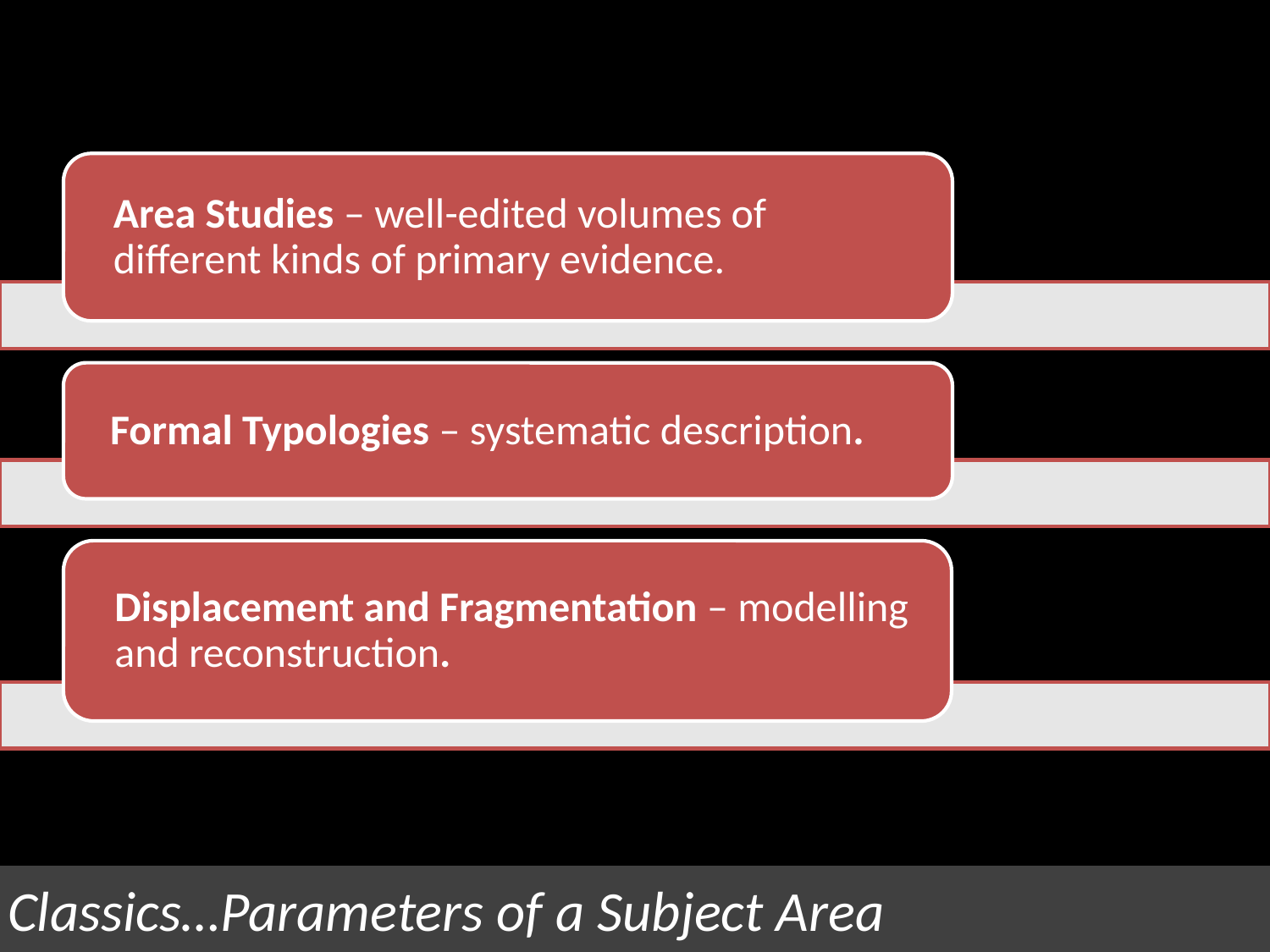

Area Studies – well-edited volumes of different kinds of primary evidence.
Formal Typologies – systematic description.
Displacement and Fragmentation – modelling and reconstruction.
Classics…Parameters of a Subject Area